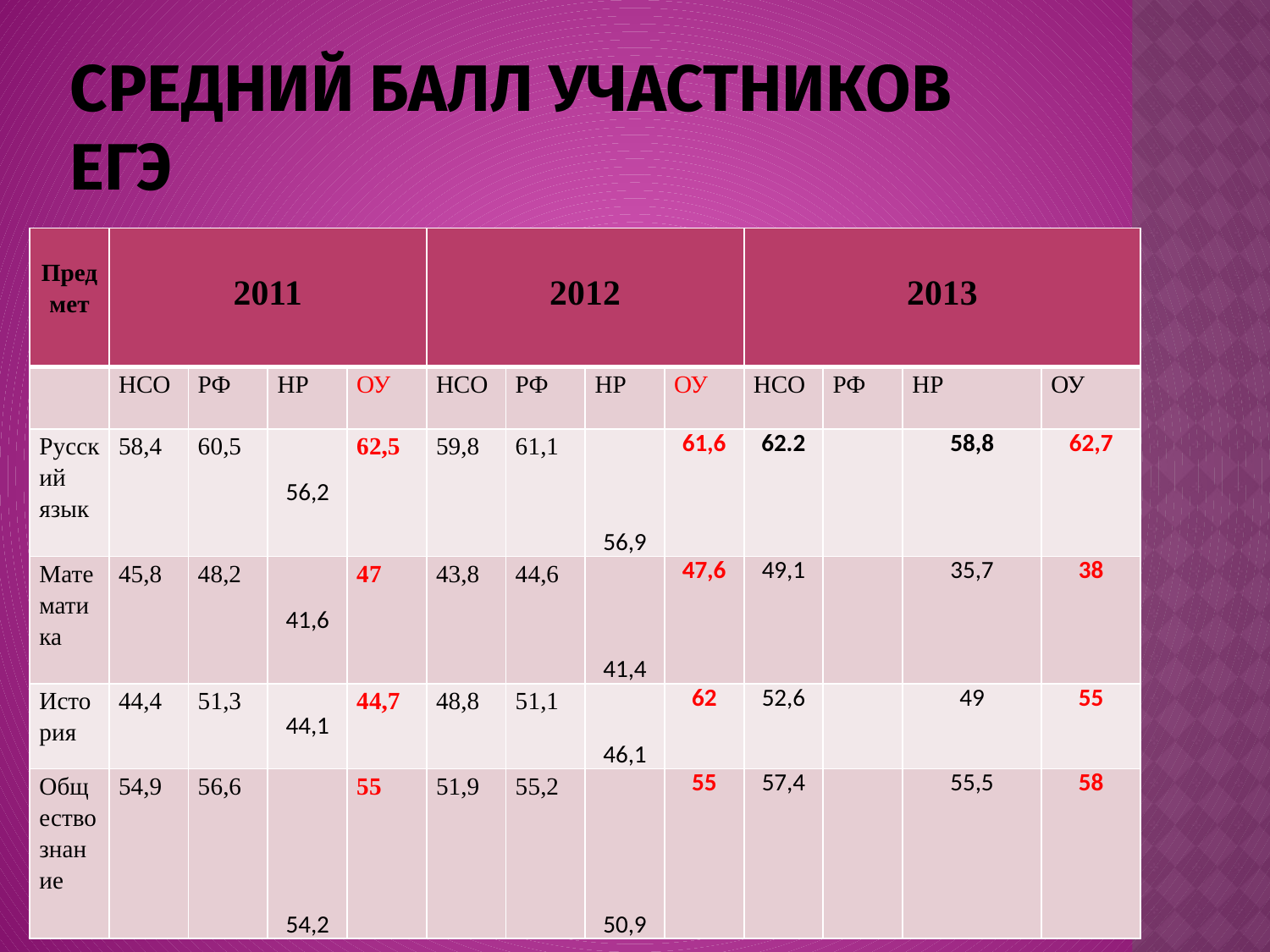

# СРЕДНИЙ БАЛЛ УЧАСТНИКОВ ЕГЭ
| Предмет | 2011 |  |  |  | 2012 |  |  |  | 2013 |  |  |  |
| --- | --- | --- | --- | --- | --- | --- | --- | --- | --- | --- | --- | --- |
|  | НСО | РФ | НР | ОУ | НСО | РФ | НР | ОУ | НСО | РФ | НР | ОУ |
| Русский язык | 58,4 | 60,5 | 56,2 | 62,5 | 59,8 | 61,1 | 56,9 | 61,6 | 62.2 |  | 58,8 | 62,7 |
| Математика | 45,8 | 48,2 | 41,6 | 47 | 43,8 | 44,6 | 41,4 | 47,6 | 49,1 |  | 35,7 | 38 |
| История | 44,4 | 51,3 | 44,1 | 44,7 | 48,8 | 51,1 | 46,1 | 62 | 52,6 |  | 49 | 55 |
| Обществознание | 54,9 | 56,6 | 54,2 | 55 | 51,9 | 55,2 | 50,9 | 55 | 57,4 |  | 55,5 | 58 |